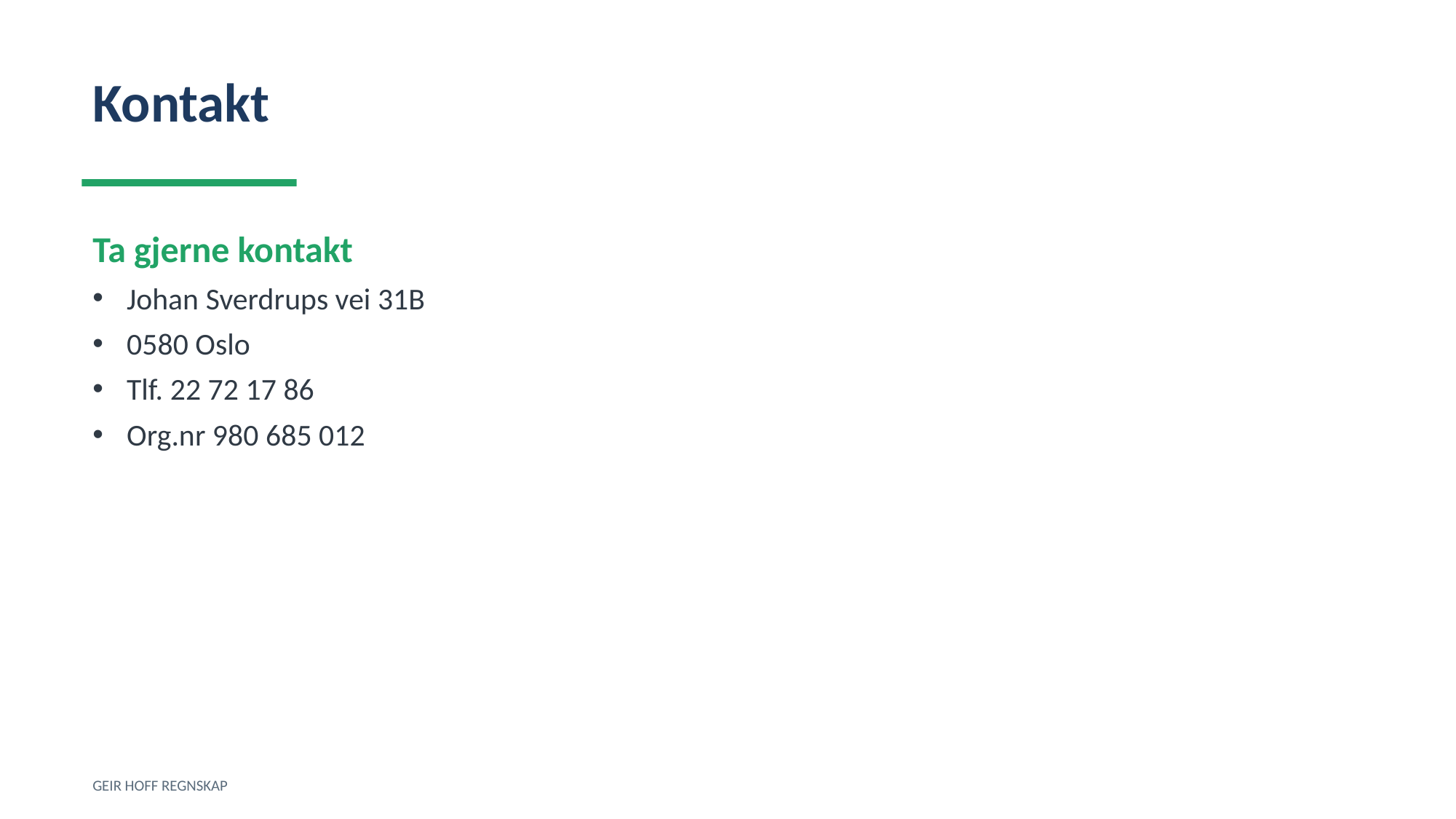

Kontakt

Ta gjerne kontakt
Johan Sverdrups vei 31B
0580 Oslo
Tlf. 22 72 17 86
Org.nr 980 685 012
GEIR HOFF REGNSKAP